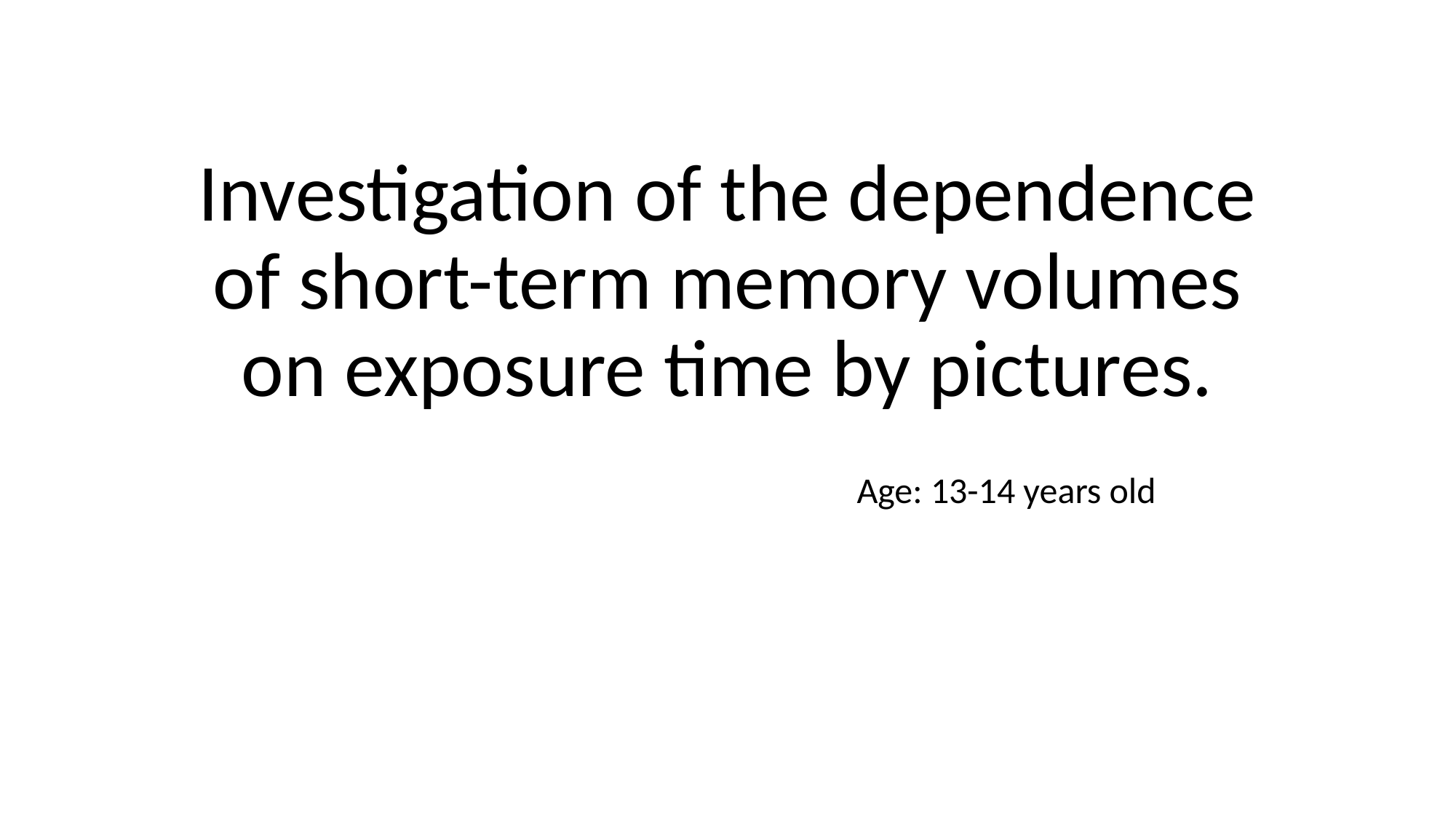

# Investigation of the dependence of short-term memory volumes on exposure time by pictures.
Age: 13-14 years old